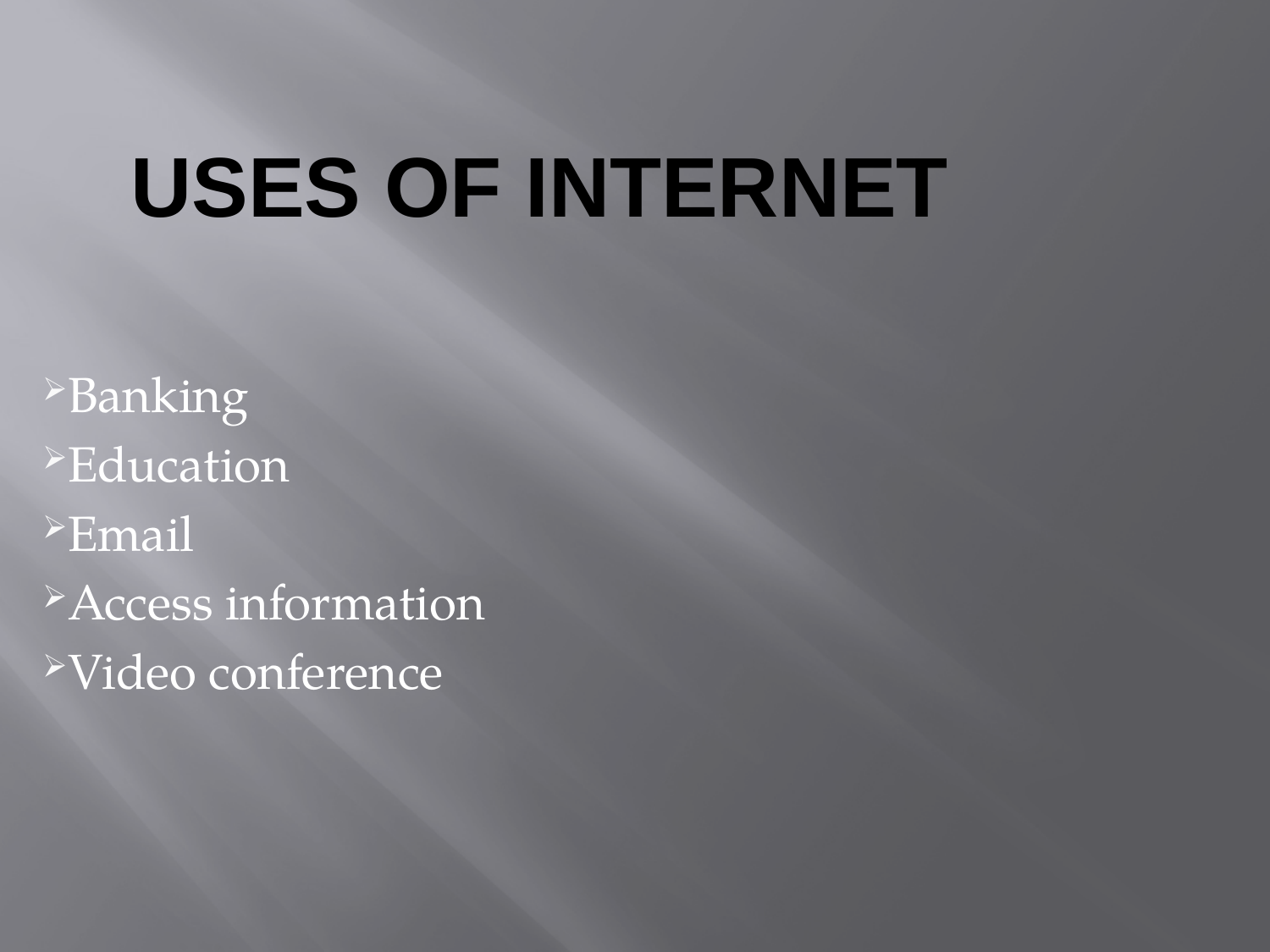

# Uses of internet
Banking
Education
Email
Access information
Video conference